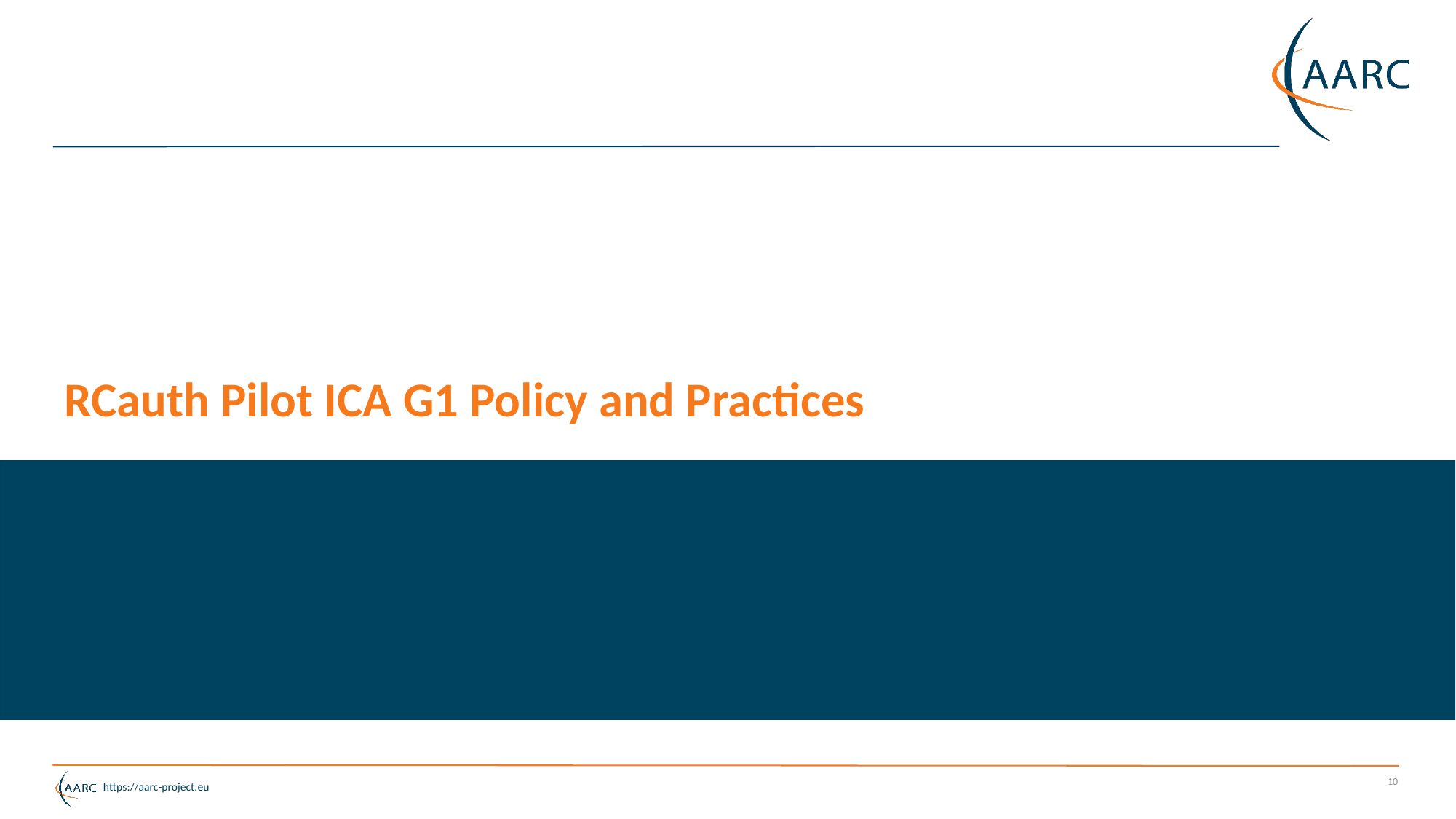

RCauth Pilot ICA G1 Policy and Practices
10